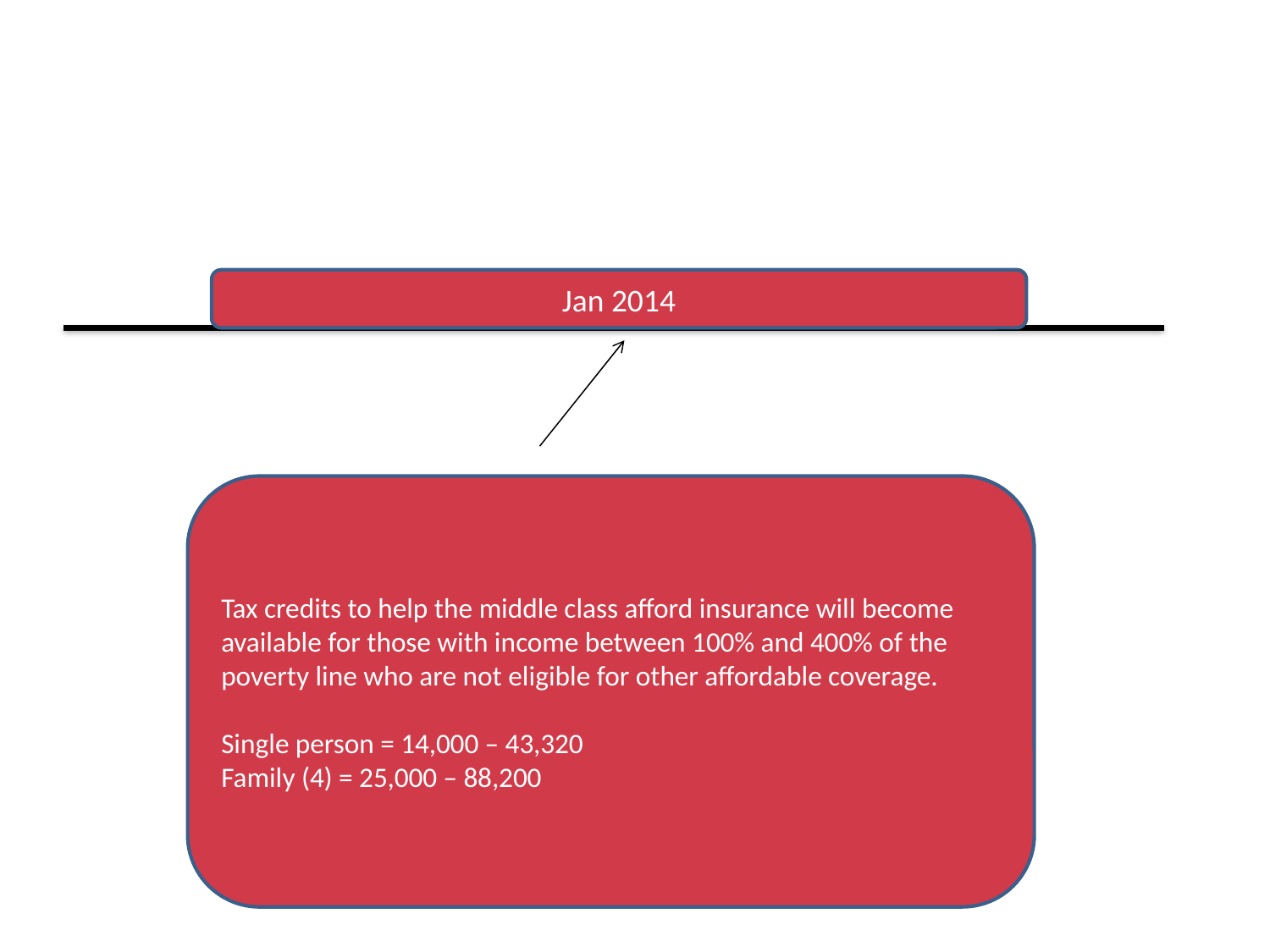

#
Jan 2014
Tax credits to help the middle class afford insurance will become available for those with income between 100% and 400% of the poverty line who are not eligible for other affordable coverage.

Single person = 14,000 – 43,320
Family (4) = 25,000 – 88,200